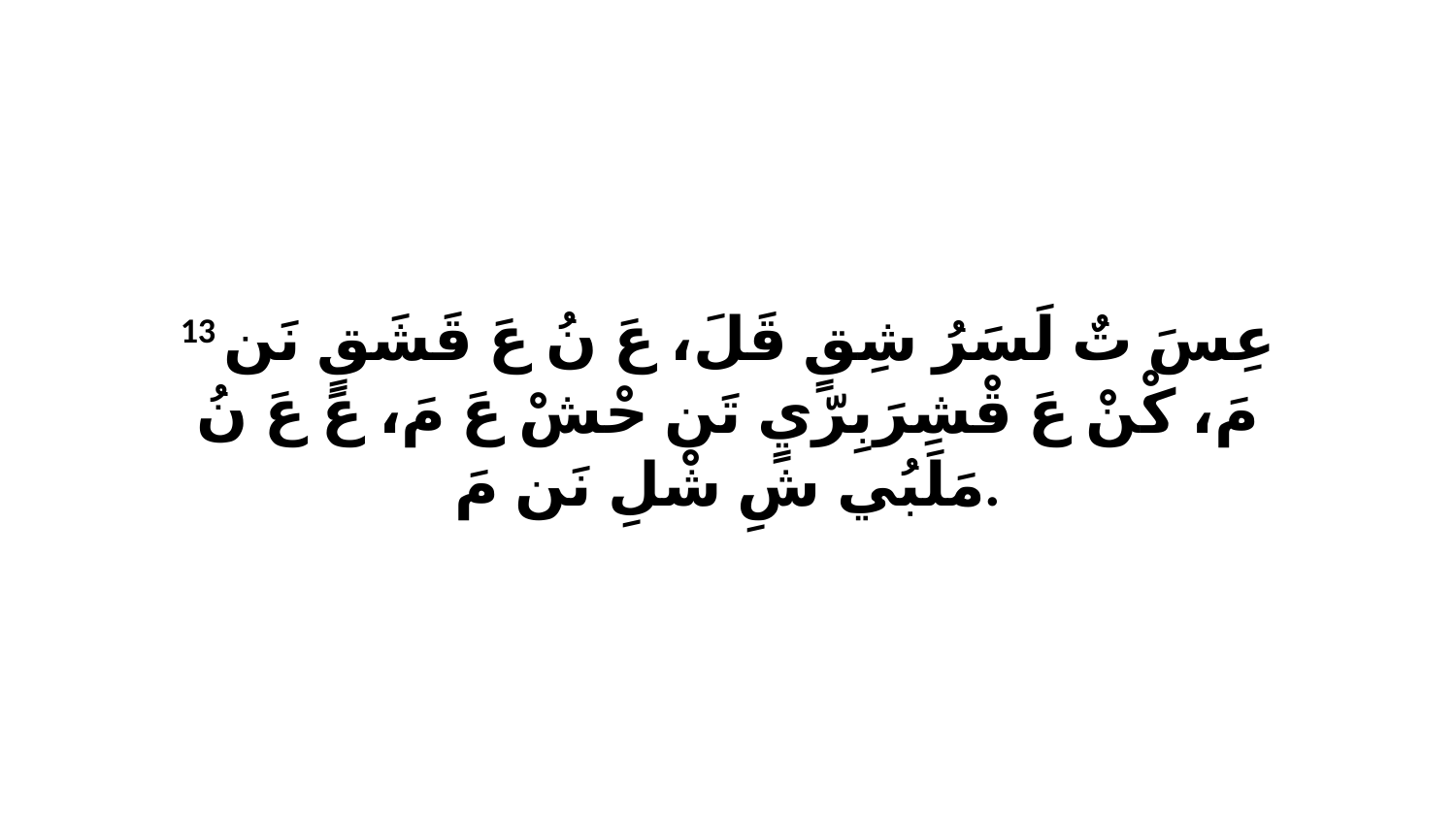

13 عِسَ تٌ لَسَرُ شِقٍ قَلَ، عَ نُ عَ قَشَقٍ نَن مَ، كْنْ عَ قْشِرَبِرّيٍ تَن حْشْ عَ مَ، عَ عَ نُ مَلَبُي شِ شْلِ نَن مَ.